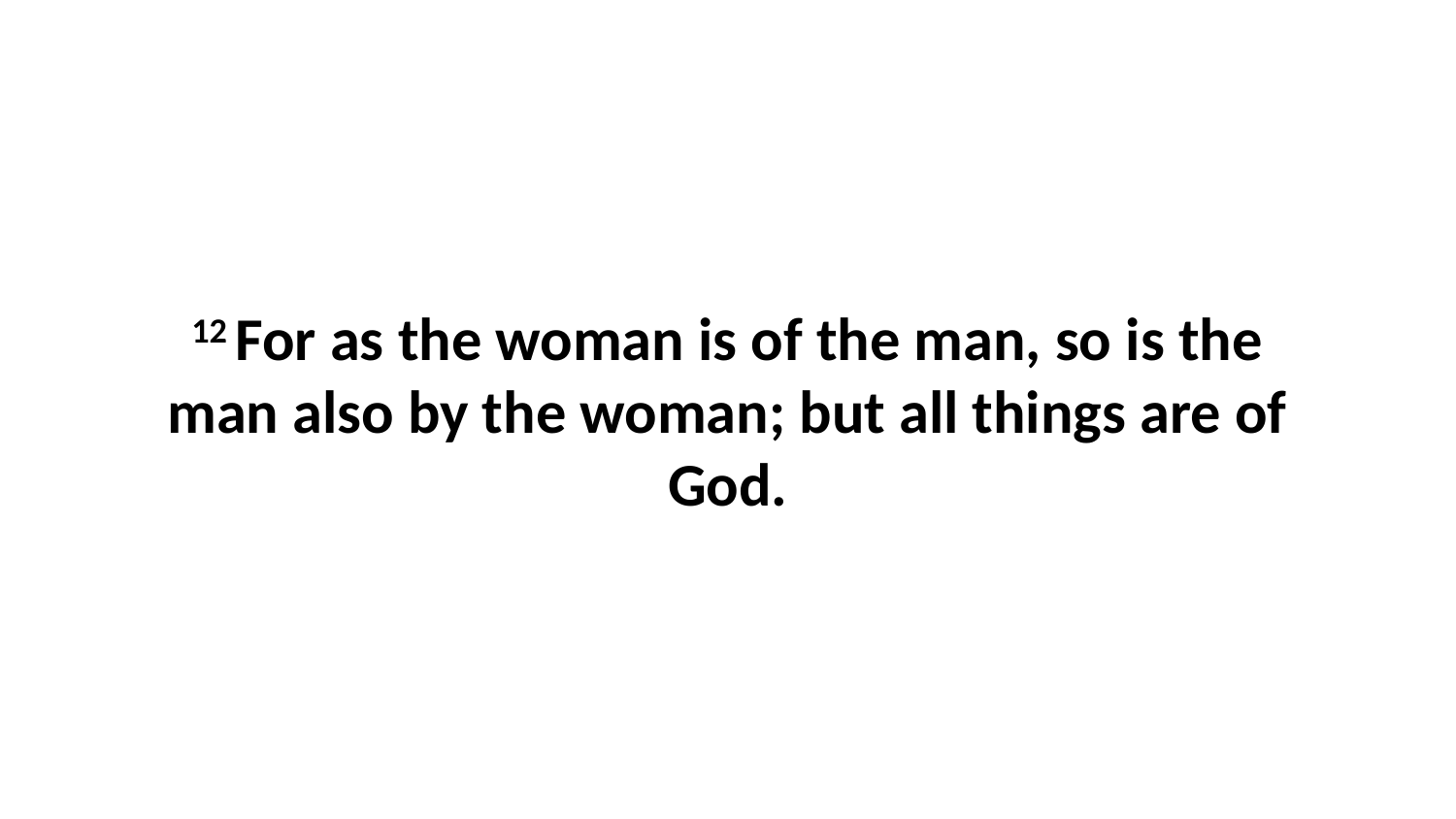

12 For as the woman is of the man, so is the man also by the woman; but all things are of God.